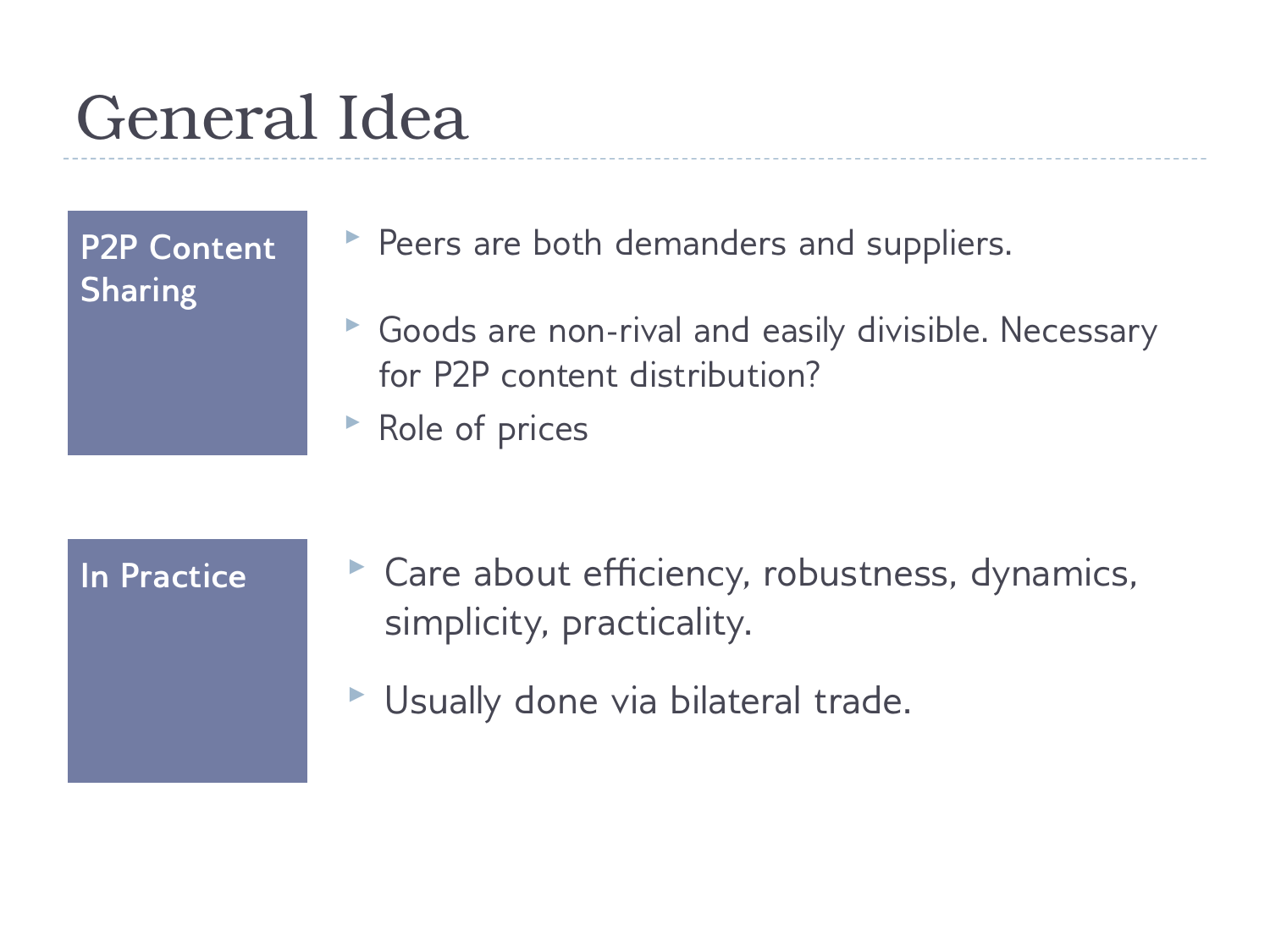

# General Idea
P2P Content Sharing
Peers are both demanders and suppliers.

Goods are non-rival and easily divisible. Necessary for P2P content distribution?
Role of prices
In Practice
Care about efficiency, robustness, dynamics, simplicity, practicality.

Usually done via bilateral trade.